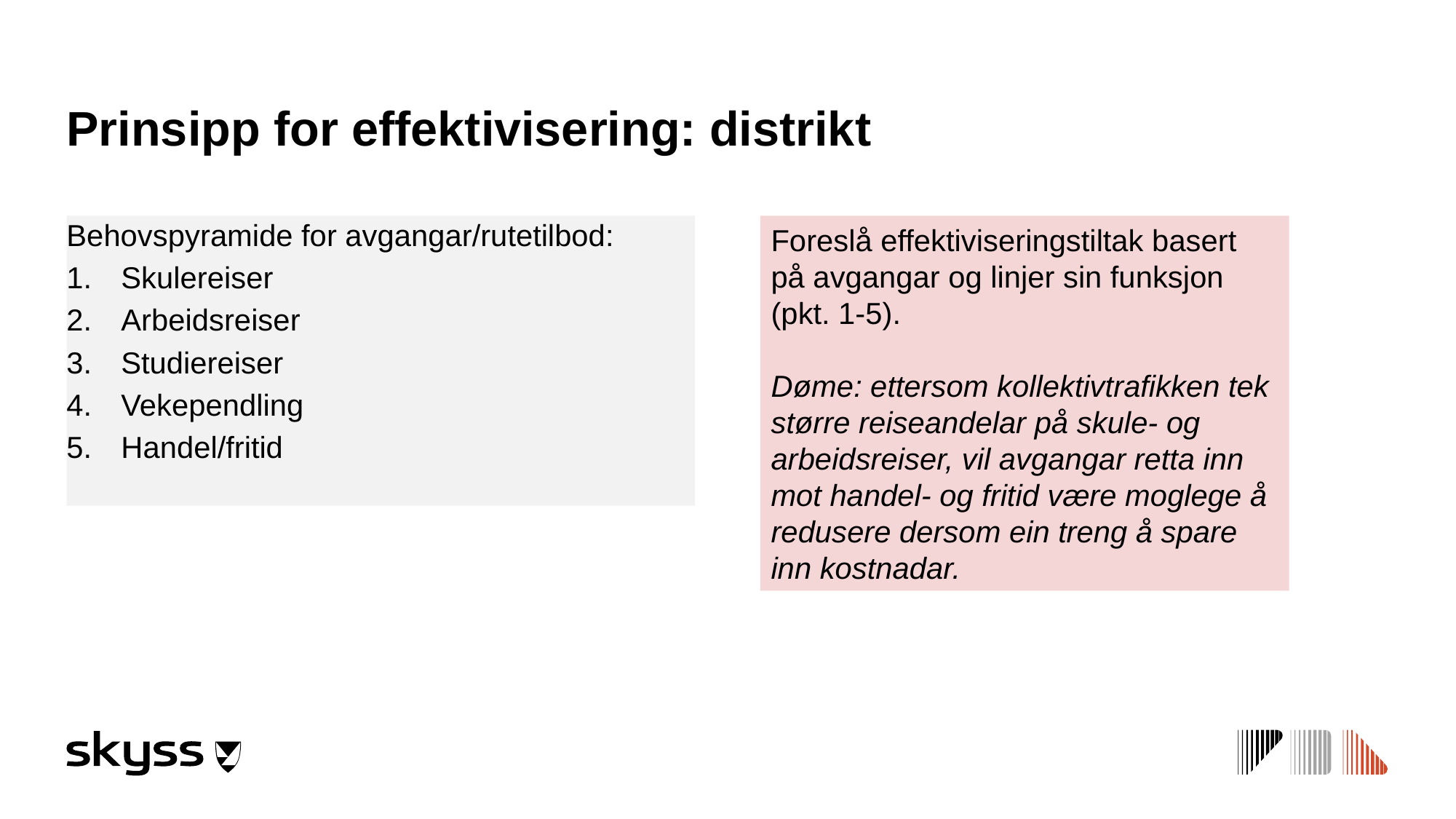

# Prinsipp for effektivisering: distrikt
Behovspyramide for avgangar/rutetilbod:
Skulereiser
Arbeidsreiser
Studiereiser
Vekependling
Handel/fritid

Foreslå effektiviseringstiltak basert på avgangar og linjer sin funksjon (pkt. 1-5).

Døme: ettersom kollektivtrafikken tek større reiseandelar på skule- og arbeidsreiser, vil avgangar retta inn mot handel- og fritid være moglege å redusere dersom ein treng å spare inn kostnadar.